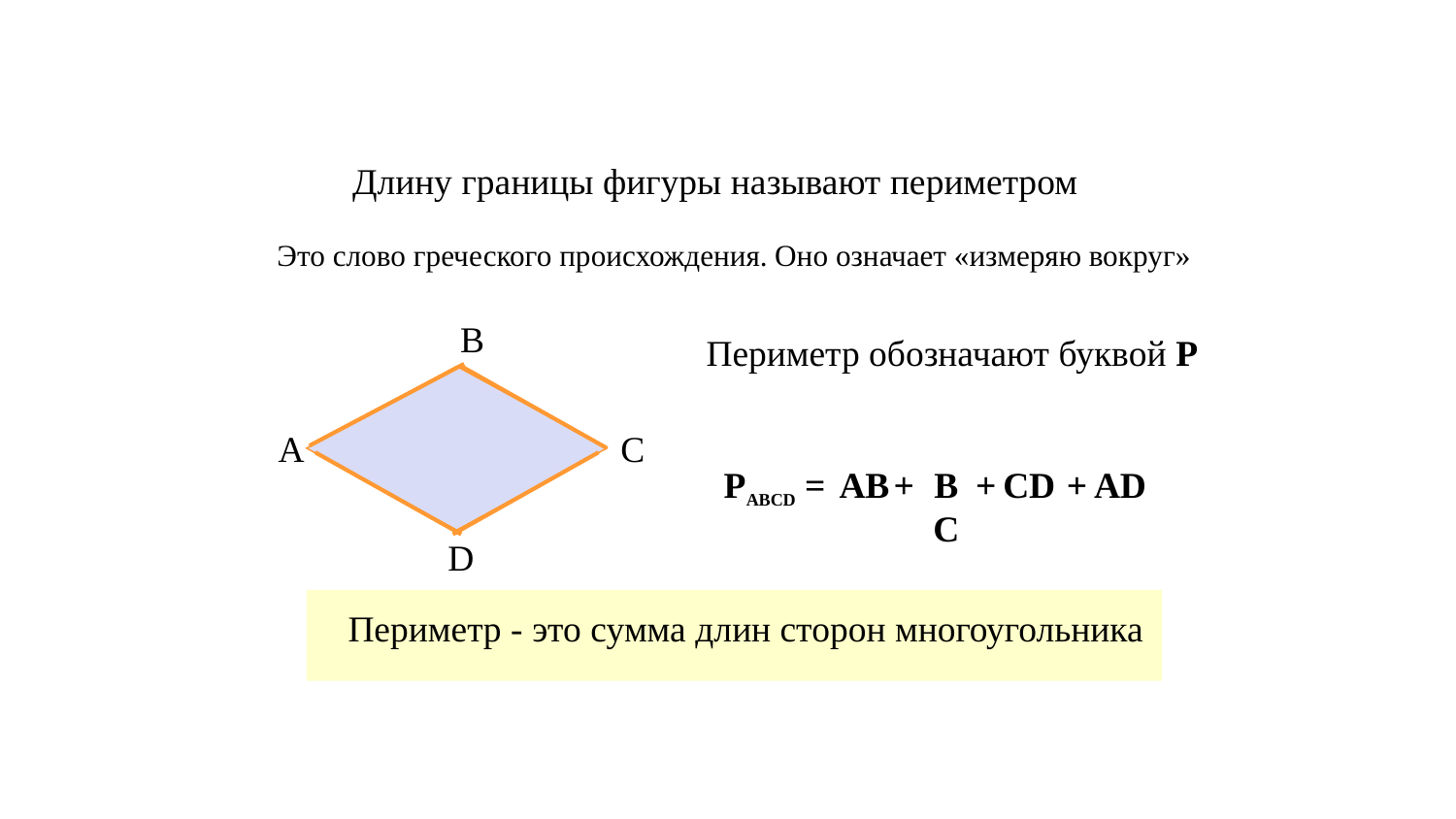

Длину границы фигуры называют периметром
Это слово греческого происхождения. Оно означает «измеряю вокруг»
В
Периметр обозначают буквой Р

А
С

РАВСD =
АВ
+
ВС
+
СD
+
АD
D

Периметр - это сумма длин сторон многоугольника